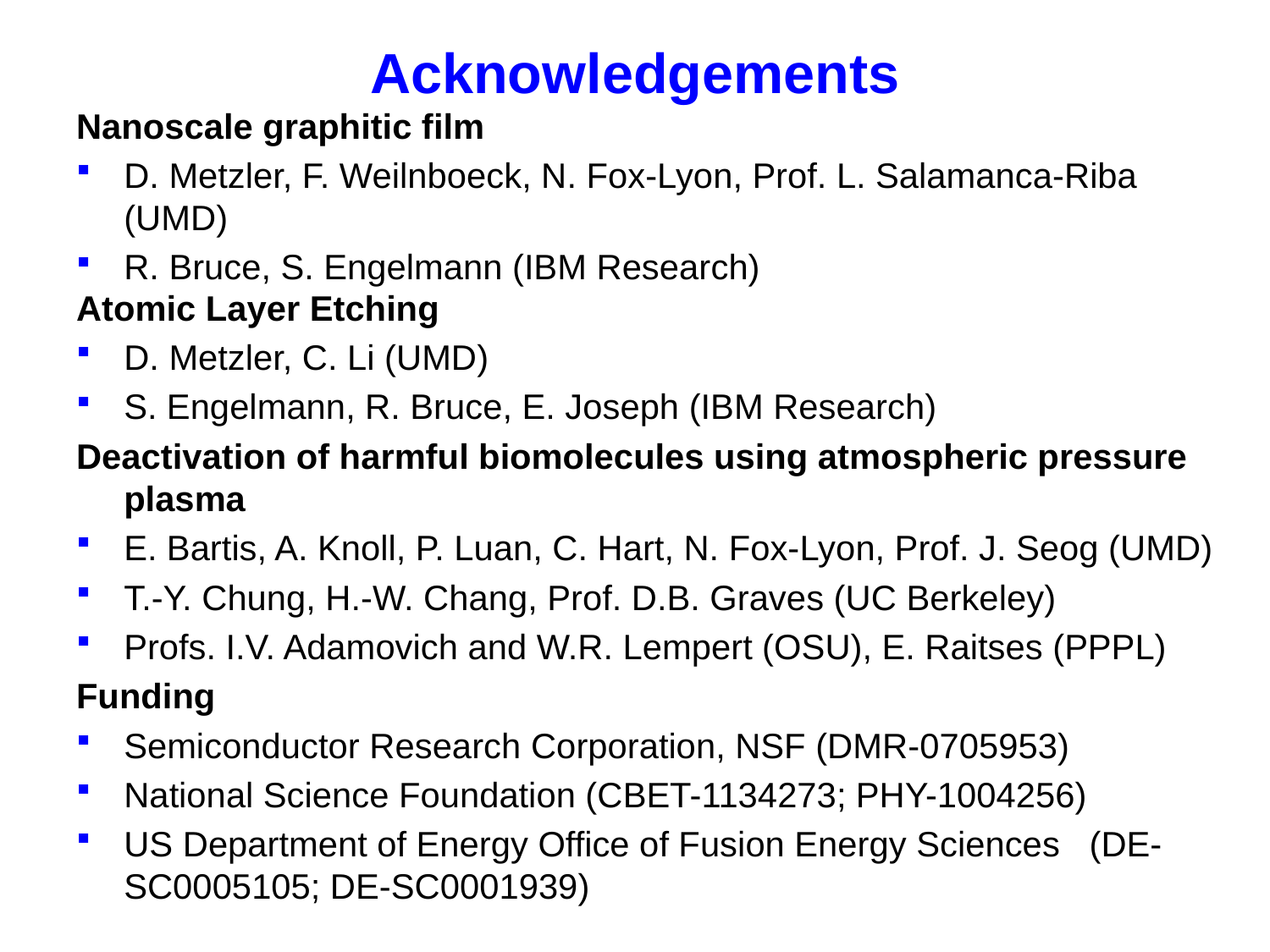

# Acknowledgements
Nanoscale graphitic film
D. Metzler, F. Weilnboeck, N. Fox-Lyon, Prof. L. Salamanca-Riba  (UMD)
R. Bruce, S. Engelmann (IBM Research)
Atomic Layer Etching
D. Metzler, C. Li (UMD)
S. Engelmann, R. Bruce, E. Joseph (IBM Research)
Deactivation of harmful biomolecules using atmospheric pressure plasma
E. Bartis, A. Knoll, P. Luan, C. Hart, N. Fox-Lyon, Prof. J. Seog (UMD)
T.-Y. Chung, H.-W. Chang, Prof. D.B. Graves (UC Berkeley)
Profs. I.V. Adamovich and W.R. Lempert (OSU), E. Raitses (PPPL)
Funding
Semiconductor Research Corporation, NSF (DMR-0705953)
National Science Foundation (CBET-1134273; PHY-1004256)
US Department of Energy Office of Fusion Energy Sciences   (DE-SC0005105; DE-SC0001939)